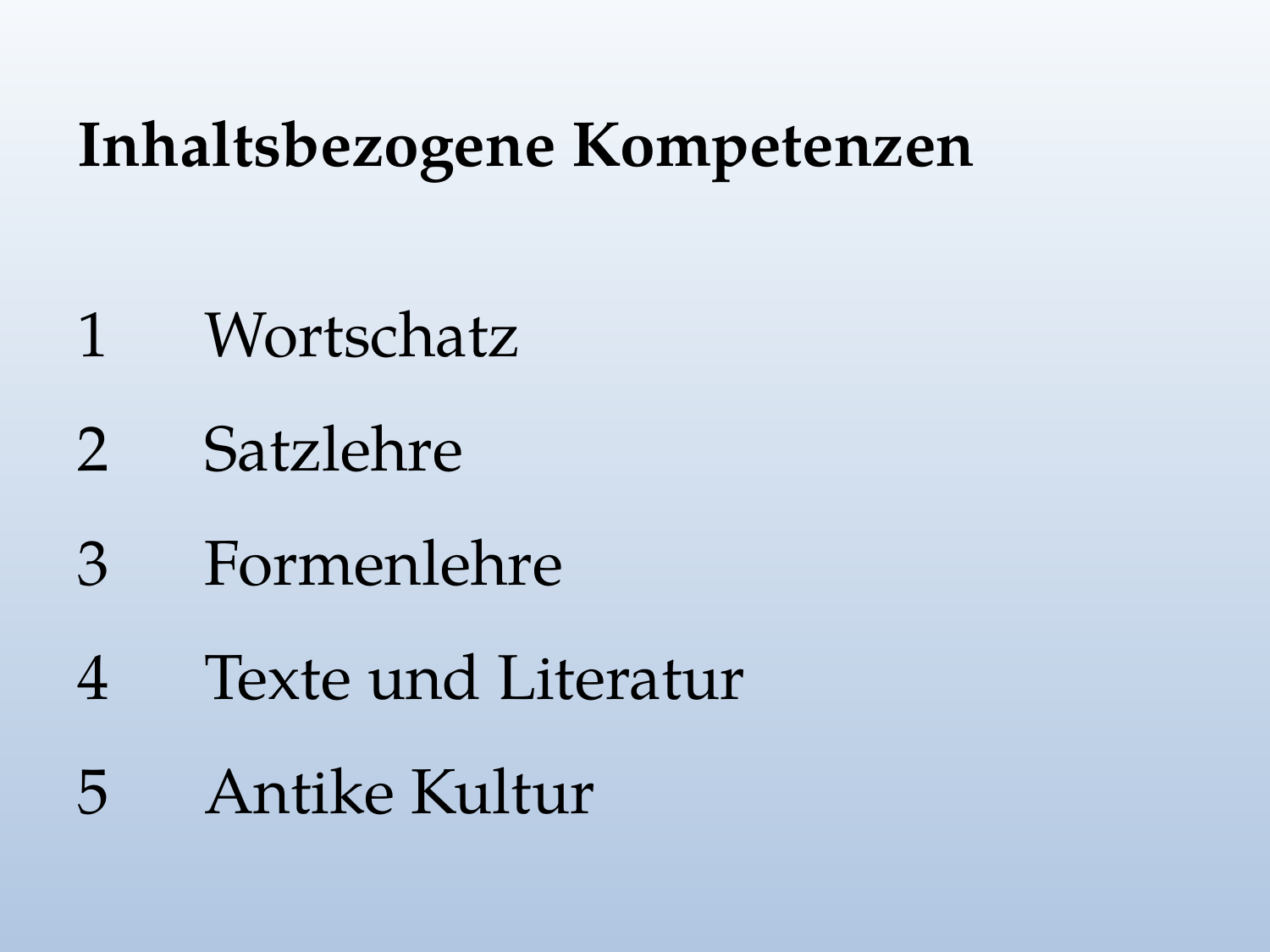

Inhaltsbezogene Kompetenzen

1 	Wortschatz
2 	Satzlehre
3 	Formenlehre
4 	Texte und Literatur
5 	Antike Kultur